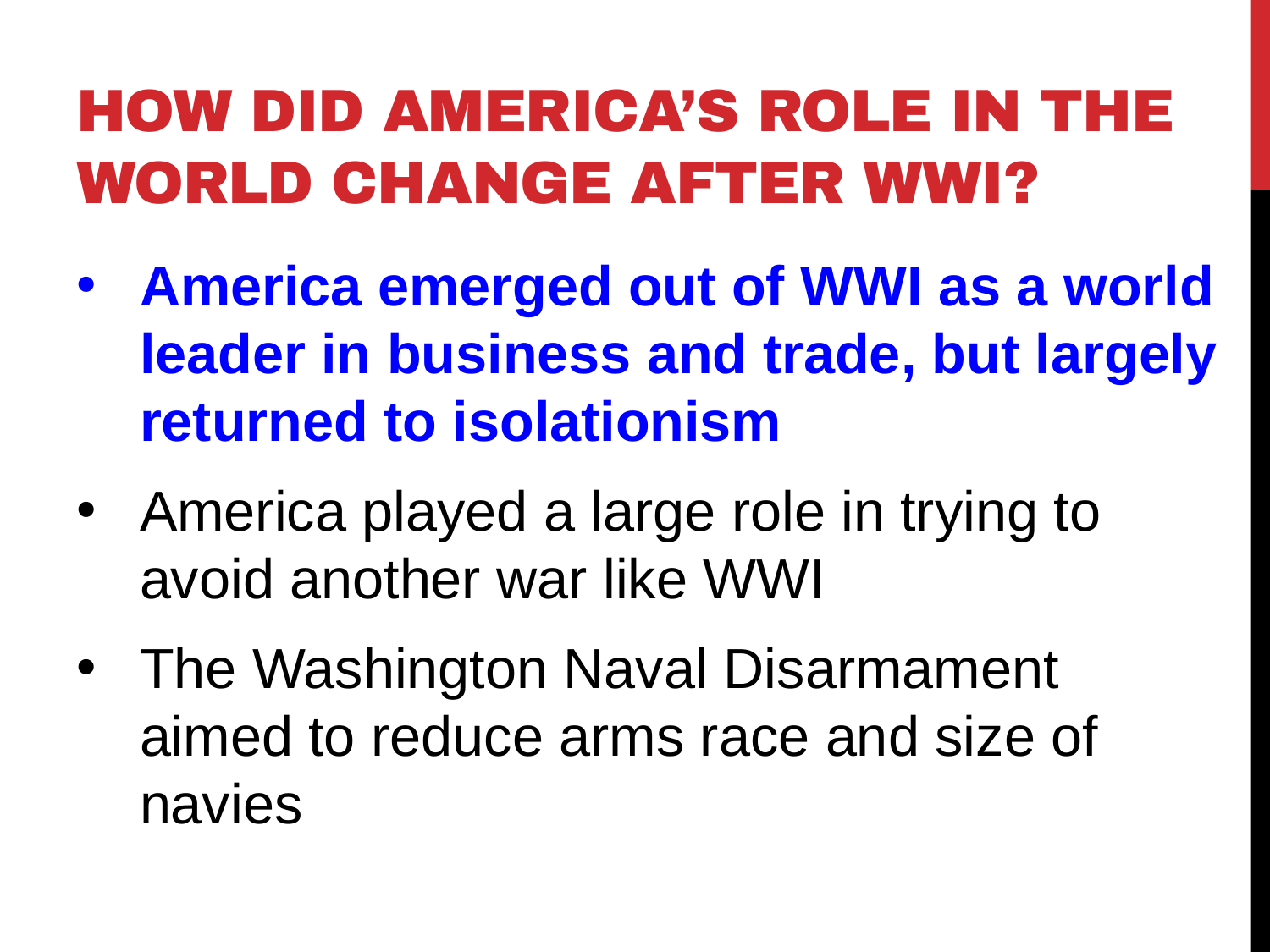

# How did America’s role in the World Change after WWI?
America emerged out of WWI as a world leader in business and trade, but largely returned to isolationism
America played a large role in trying to avoid another war like WWI
The Washington Naval Disarmament aimed to reduce arms race and size of navies